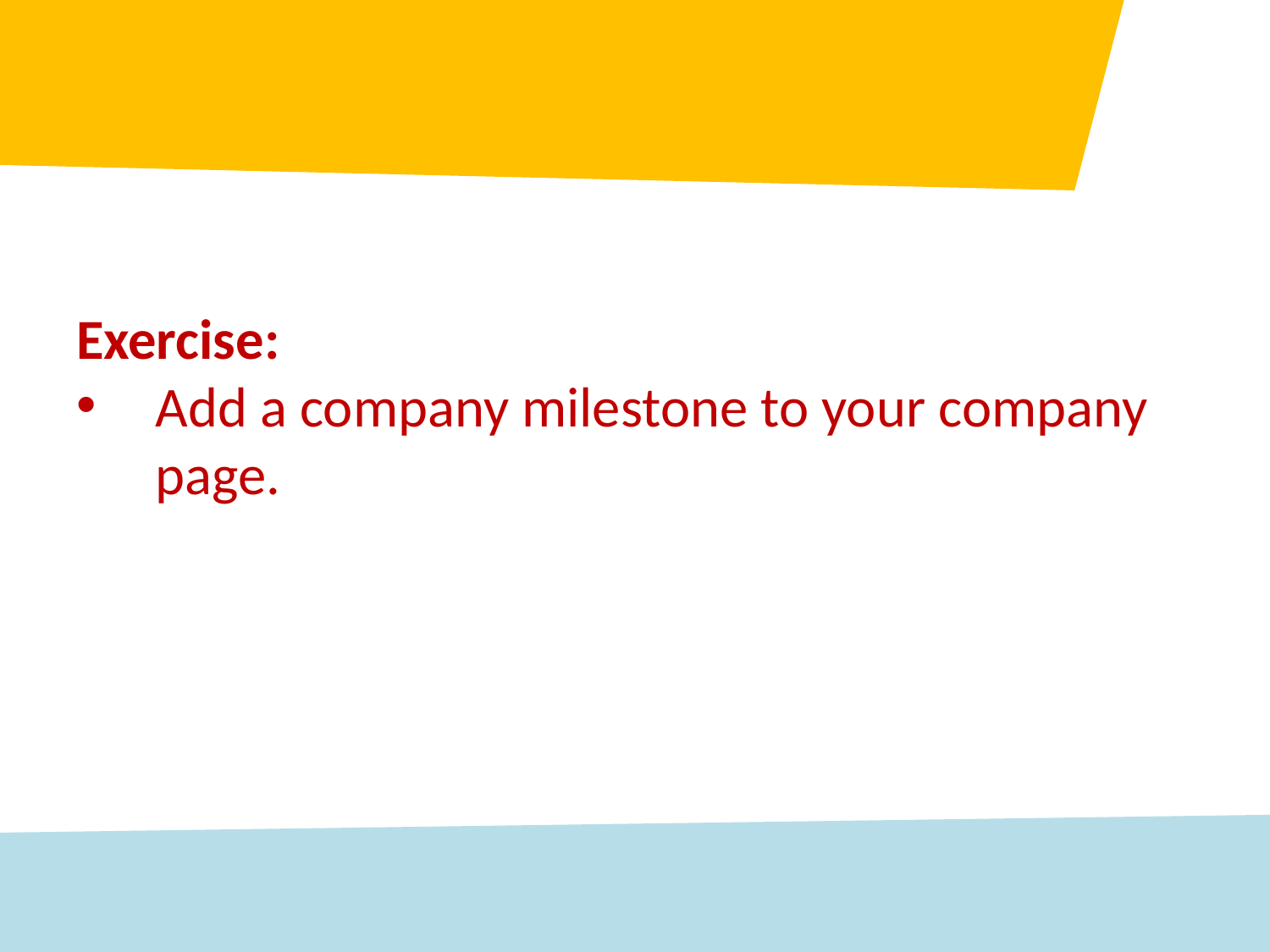

Exercise:
Add a company milestone to your company page.